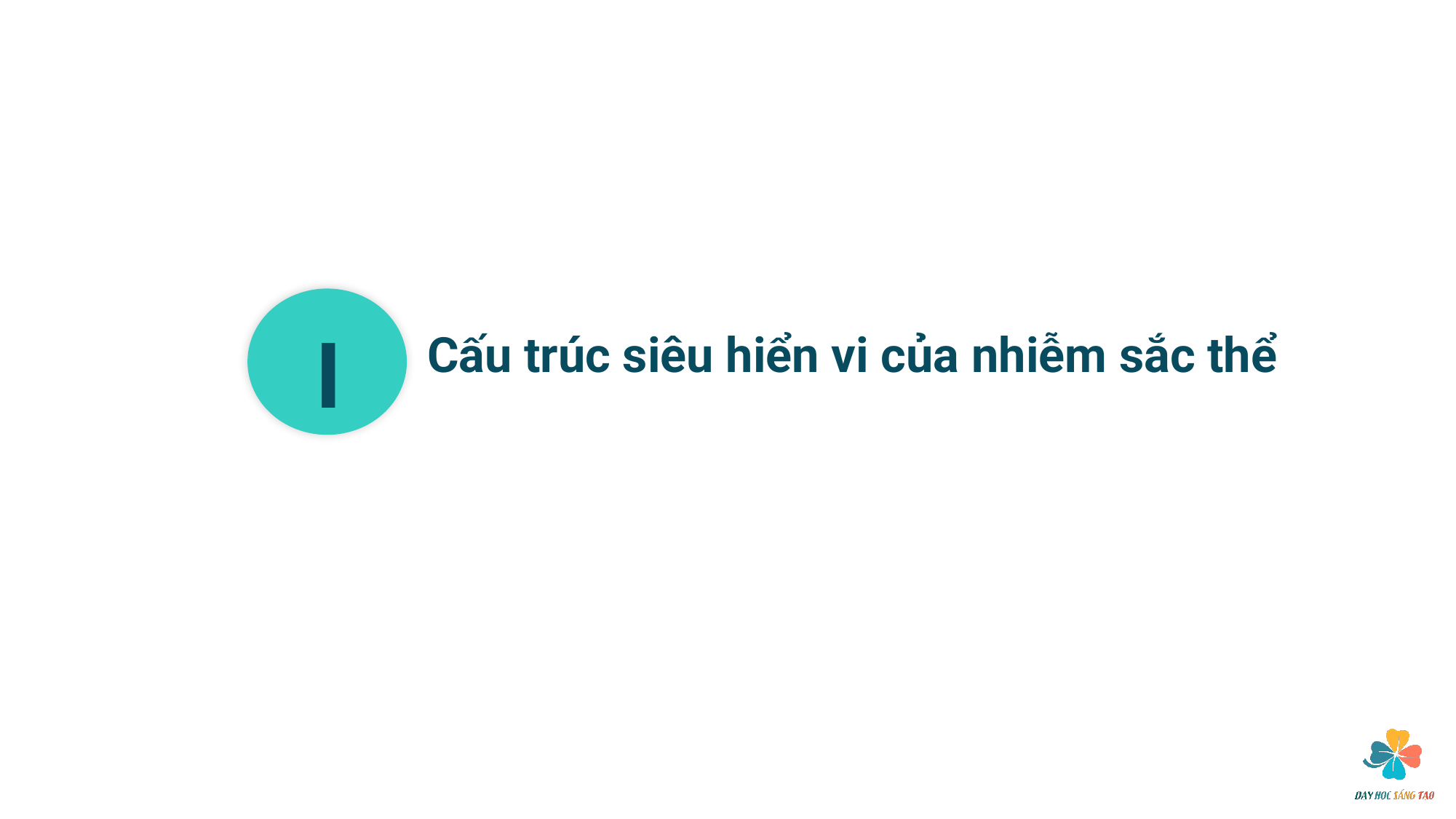

I
Cấu trúc siêu hiển vi của nhiễm sắc thể